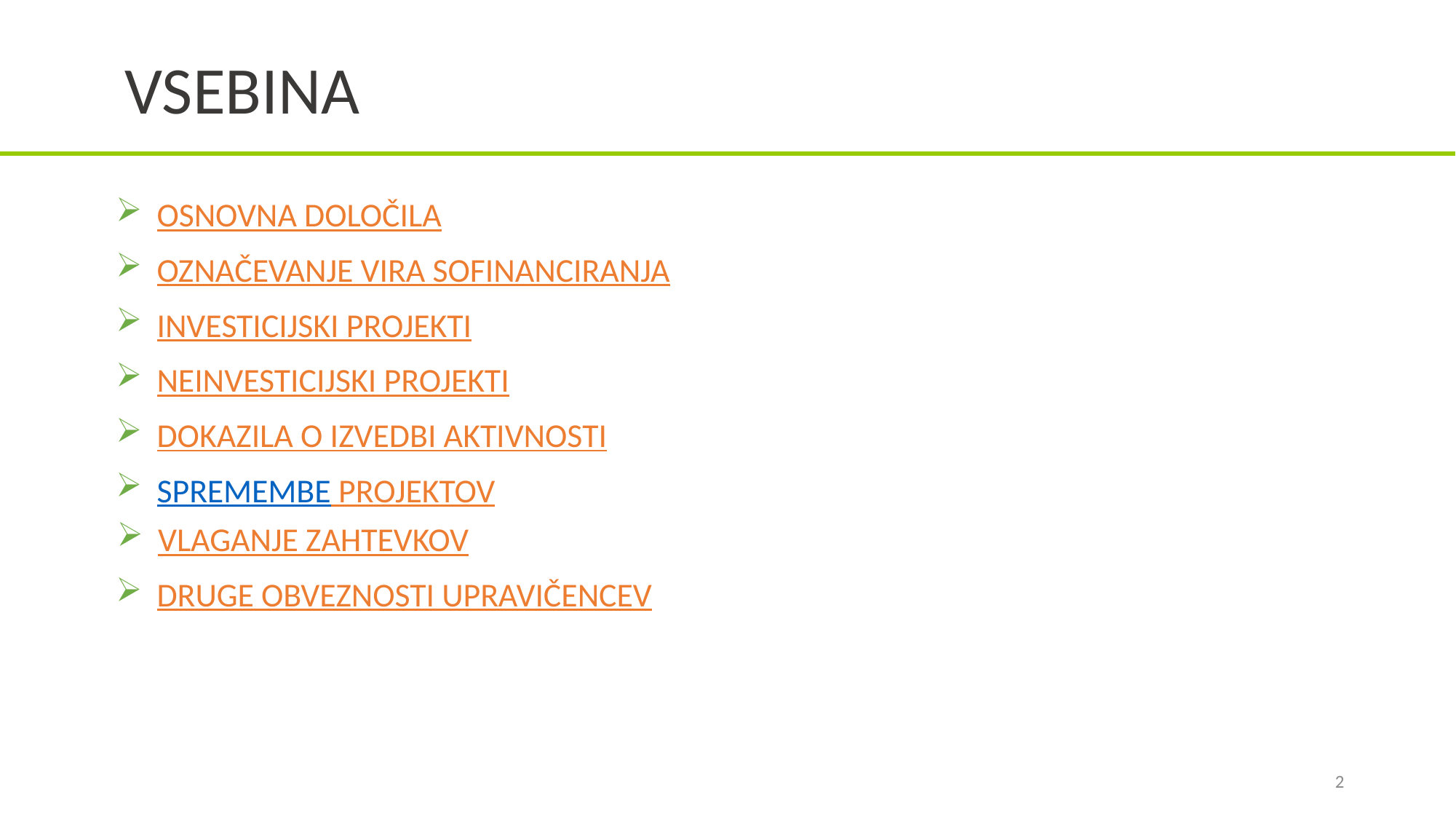

VSEBINA

OSNOVNA DOLOČILA
OZNAČEVANJE VIRA SOFINANCIRANJA
INVESTICIJSKI PROJEKTI
NEINVESTICIJSKI PROJEKTI
DOKAZILA O IZVEDBI AKTIVNOSTI
SPREMEMBE PROJEKTOV
VLAGANJE ZAHTEVKOV
DRUGE OBVEZNOSTI UPRAVIČENCEV
2